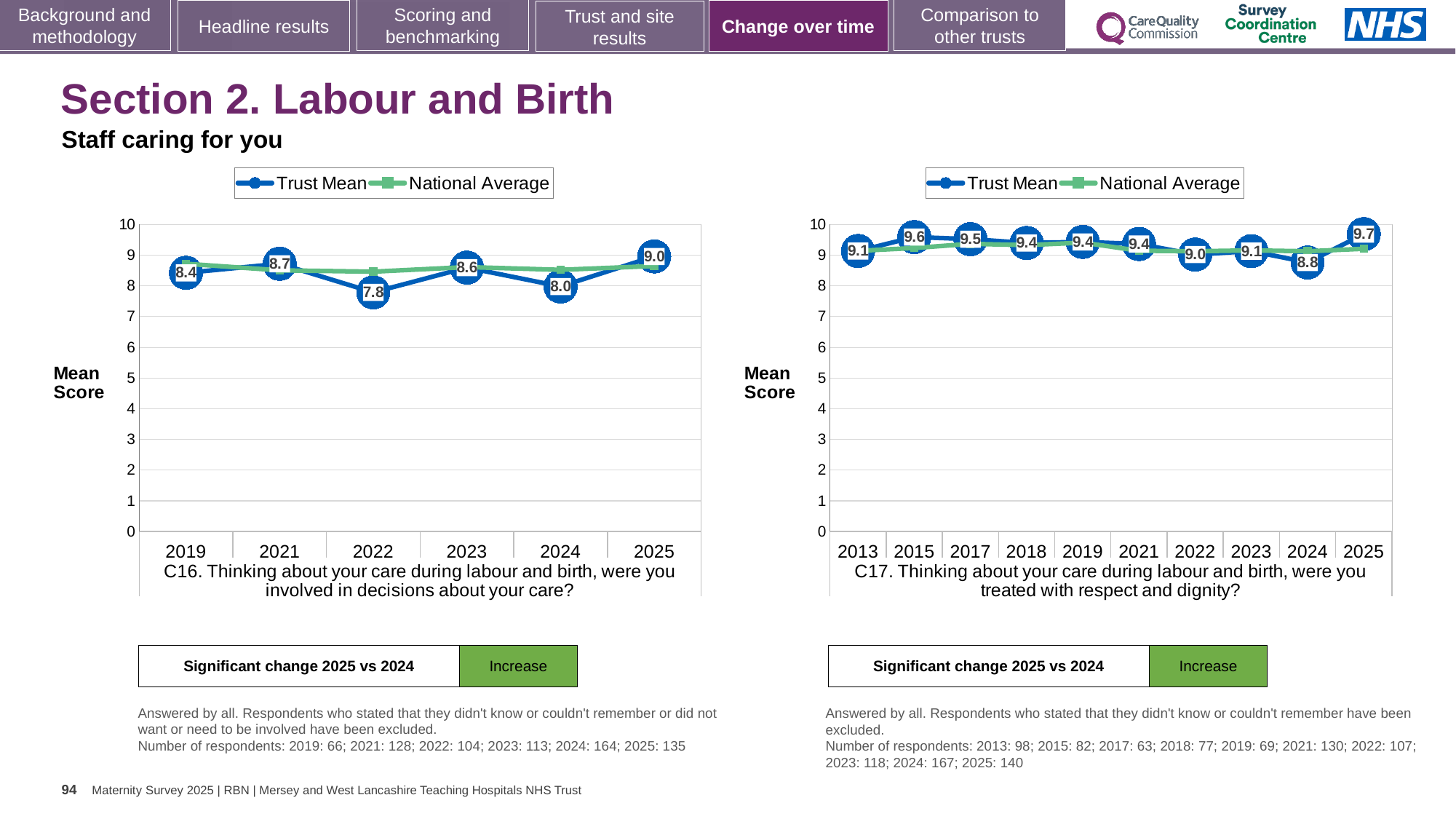

# Section 2. Labour and Birth
Staff caring for you

### Chart

| Category | Trust Mean | National Average |
|---|---|---|
| 2019 | 8.424280587301917 | 8.718690948994155 |
| 2021 | 8.718901888440802 | 8.505303455355547 |
| 2022 | 7.788618469273043 | 8.461507031120597 |
| 2023 | 8.594352915660018 | 8.611297935737216 |
| 2024 | 7.979990245017126 | 8.52109721217814 |
| 2025 | 8.958608936712046 | 8.644805561846152 |

### Chart

| Category | Trust Mean | National Average |
|---|---|---|
| 2013 | 9.13510680359645 | 9.138546999961067 |
| 2015 | 9.587476996301424 | 9.231617645126759 |
| 2017 | 9.520134662199261 | 9.367593548648186 |
| 2018 | 9.395412471306932 | 9.324567682623162 |
| 2019 | 9.430127836747573 | 9.406781776182266 |
| 2021 | 9.362222917704685 | 9.142266541253438 |
| 2022 | 9.018874722862186 | 9.1261822553367 |
| 2023 | 9.130554828599488 | 9.154460787850113 |
| 2024 | 8.762268193800898 | 9.126387956298561 |
| 2025 | 9.68243930720466 | 9.205429639425253 |
| Significant change 2025 vs 2024 | Increase |
| --- | --- |
| Significant change 2025 vs 2024 | Increase |
| --- | --- |
Answered by all. Respondents who stated that they didn't know or couldn't remember or did not want or need to be involved have been excluded.
Number of respondents: 2019: 66; 2021: 128; 2022: 104; 2023: 113; 2024: 164; 2025: 135
Answered by all. Respondents who stated that they didn't know or couldn't remember have been excluded.
Number of respondents: 2013: 98; 2015: 82; 2017: 63; 2018: 77; 2019: 69; 2021: 130; 2022: 107; 2023: 118; 2024: 167; 2025: 140
94